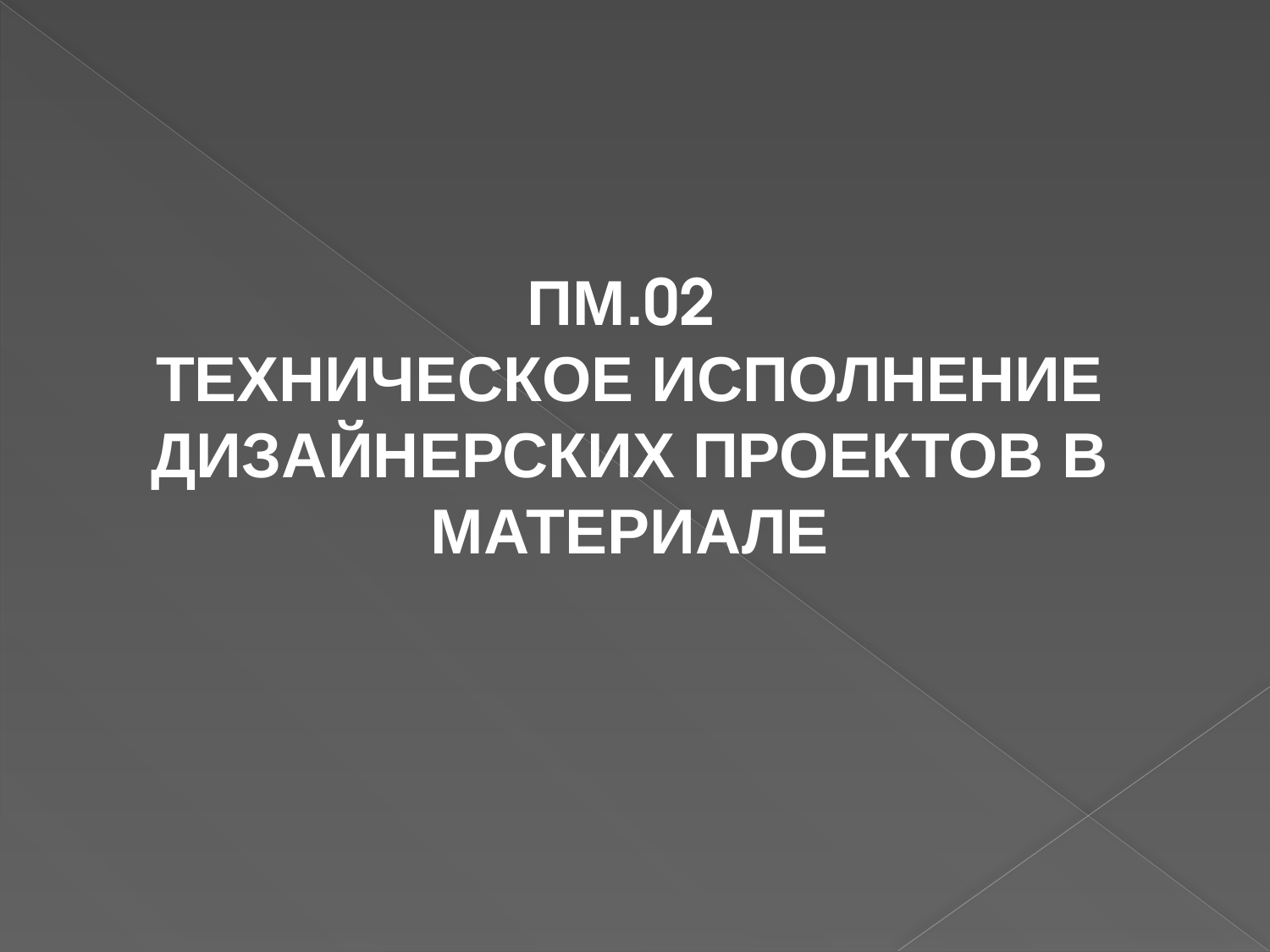

ПМ.02
ТЕХНИЧЕСКОЕ ИСПОЛНЕНИЕ ДИЗАЙНЕРСКИХ ПРОЕКТОВ В МАТЕРИАЛЕ